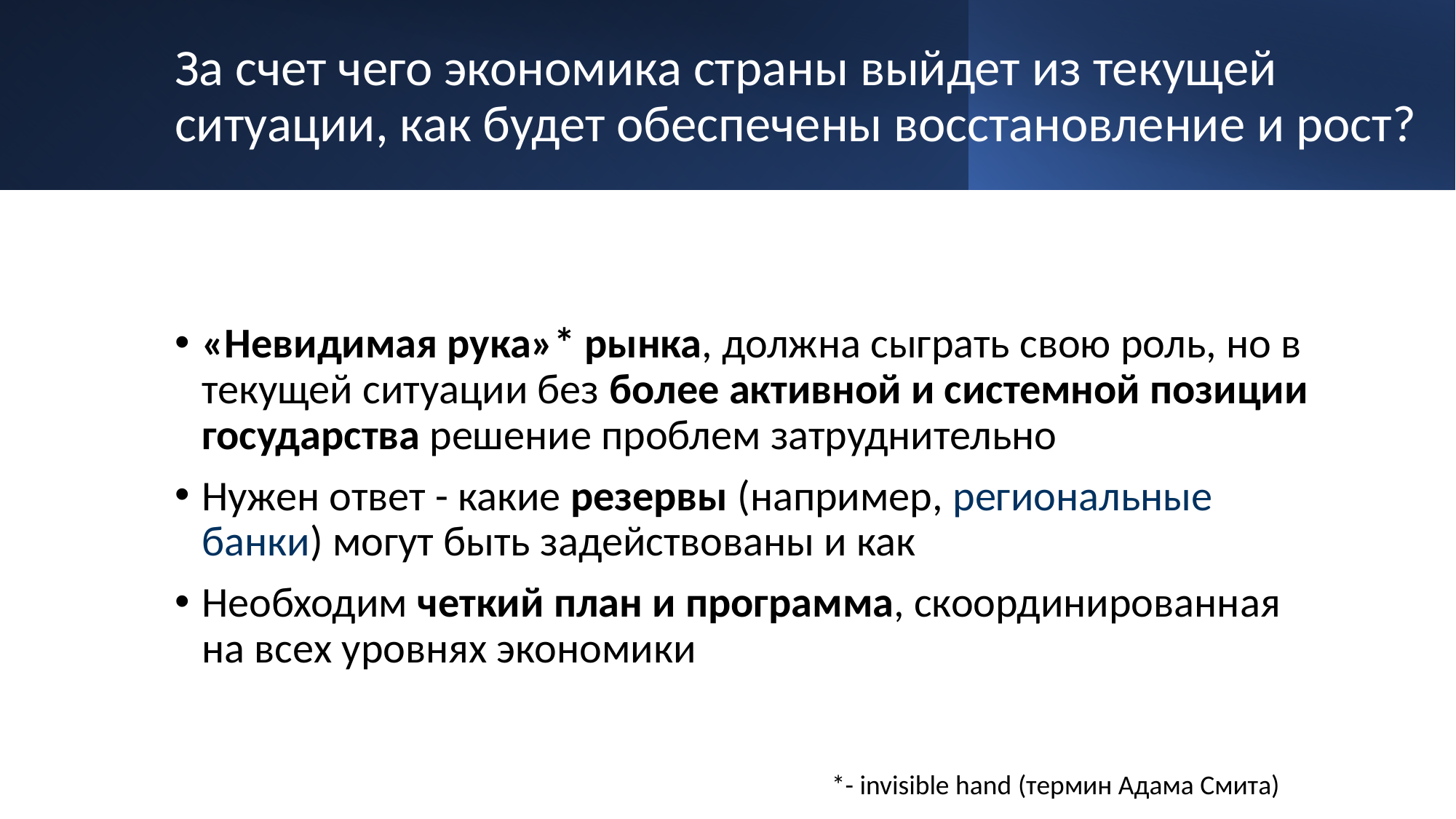

# За счет чего экономика страны выйдет из текущей ситуации, как будет обеспечены восстановление и рост?
«Невидимая рука»* рынка, должна сыграть свою роль, но в текущей ситуации без более активной и системной позиции государства решение проблем затруднительно
Нужен ответ - какие резервы (например, региональные банки) могут быть задействованы и как
Необходим четкий план и программа, скоординированная на всех уровнях экономики
31
*- invisible hand (термин Адама Смита)